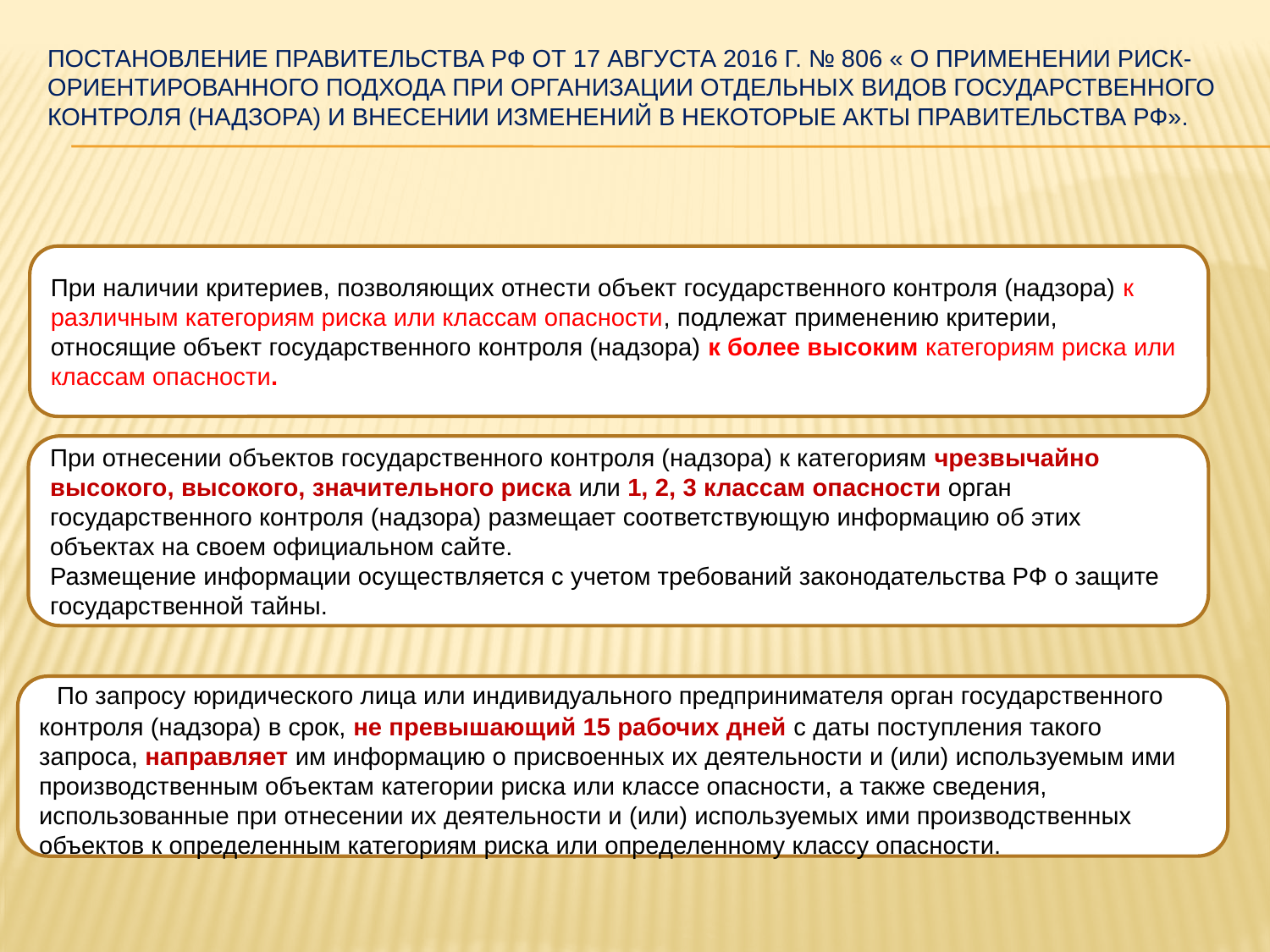

# Постановление Правительства РФ от 17 августа 2016 г. № 806 « О применении риск-ориентированного подхода при организации отдельных видов государственного контроля (надзора) и внесении изменений в некоторые акты Правительства РФ».

При наличии критериев, позволяющих отнести объект государственного контроля (надзора) к различным категориям риска или классам опасности, подлежат применению критерии, относящие объект государственного контроля (надзора) к более высоким категориям риска или классам опасности.
При отнесении объектов государственного контроля (надзора) к категориям чрезвычайно высокого, высокого, значительного риска или 1, 2, 3 классам опасности орган государственного контроля (надзора) размещает соответствующую информацию об этих объектах на своем официальном сайте.
Размещение информации осуществляется с учетом требований законодательства РФ о защите государственной тайны.
. По запросу юридического лица или индивидуального предпринимателя орган государственного контроля (надзора) в срок, не превышающий 15 рабочих дней с даты поступления такого запроса, направляет им информацию о присвоенных их деятельности и (или) используемым ими производственным объектам категории риска или классе опасности, а также сведения, использованные при отнесении их деятельности и (или) используемых ими производственных объектов к определенным категориям риска или определенному классу опасности.